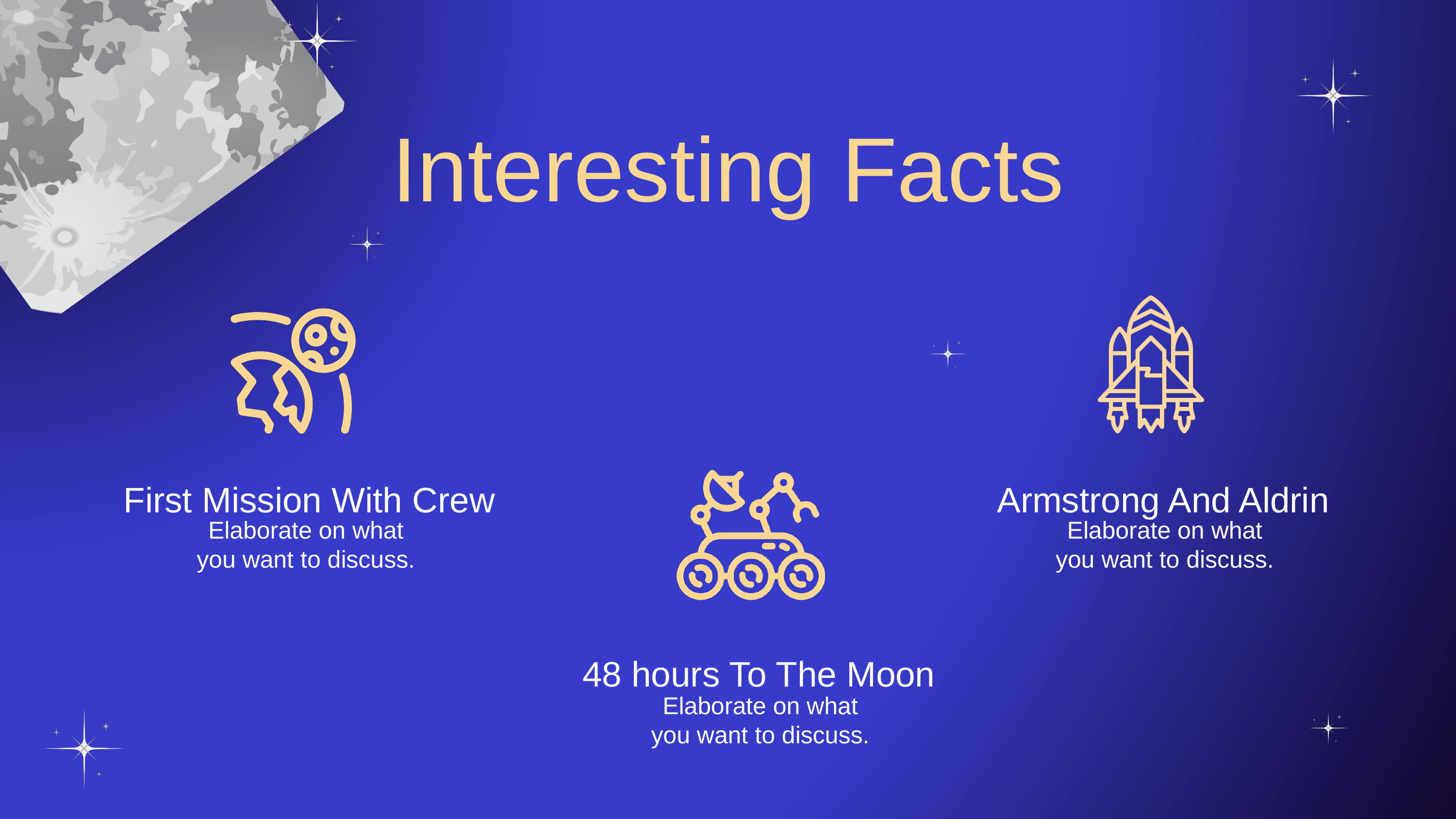

Interesting Facts

First Mission With Crew
Armstrong And Aldrin
Elaborate on what
you want to discuss.
Elaborate on what
you want to discuss.
48 hours To The Moon
Elaborate on what
you want to discuss.